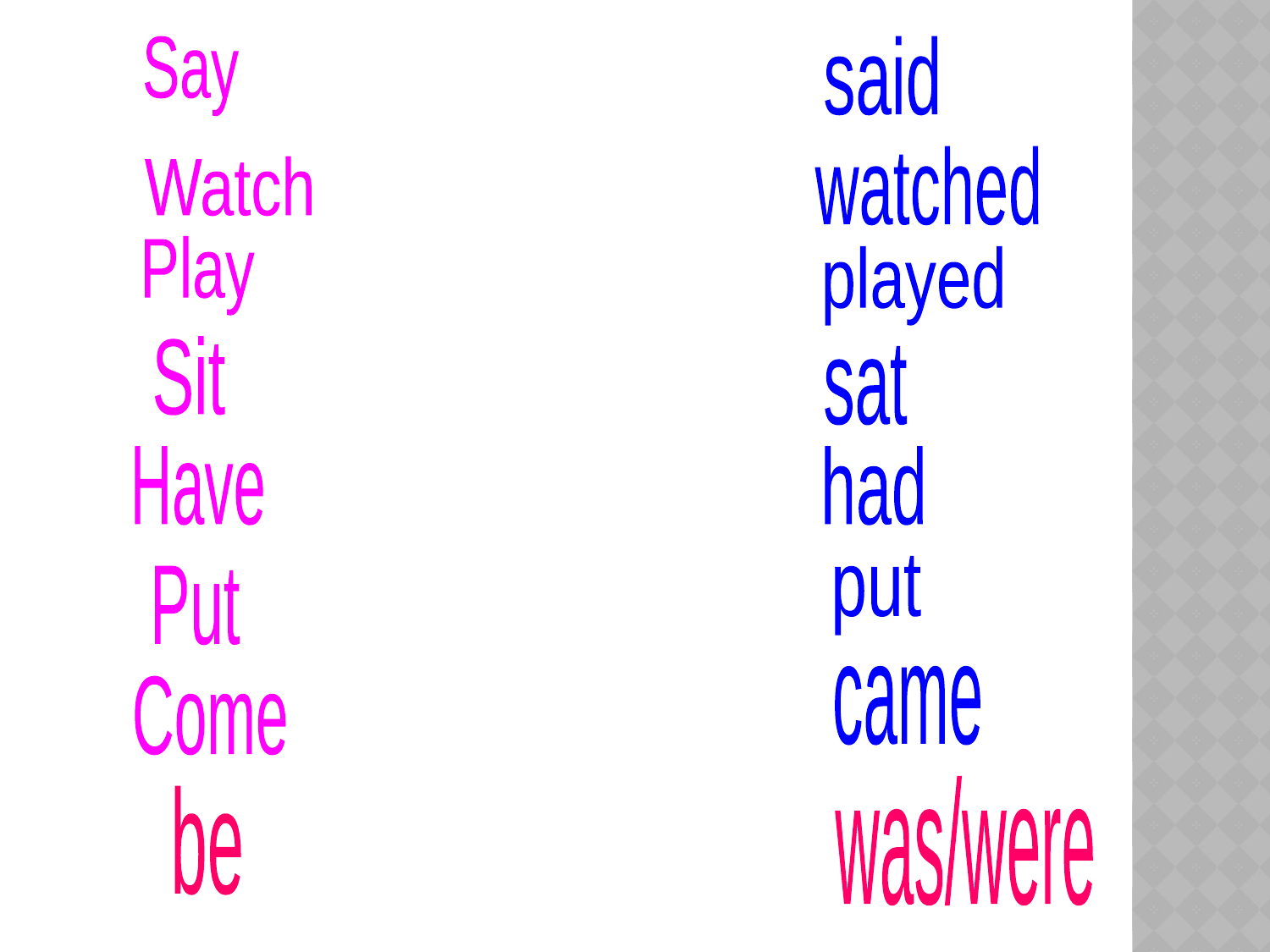

Say
said
#
watched
Watch
Play
played
Sit
sat
Have
had
put
Put
came
Come
was/were
be